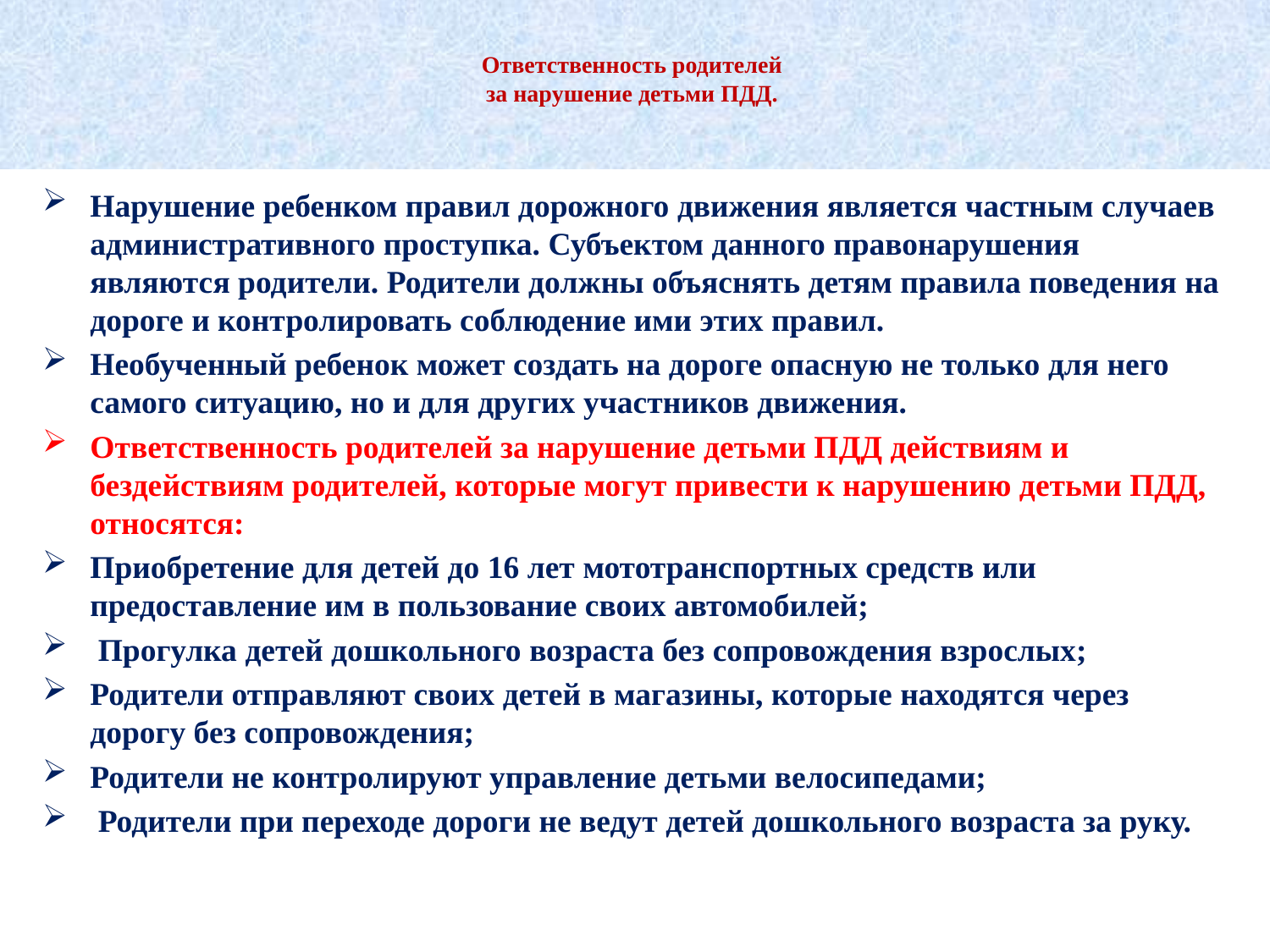

# Ответственность родителей за нарушение детьми ПДД.
Нарушение ребенком правил дорожного движения является частным случаев административного проступка. Субъектом данного правонарушения являются родители. Родители должны объяснять детям правила поведения на дороге и контролировать соблюдение ими этих правил.
Необученный ребенок может создать на дороге опасную не только для него самого ситуацию, но и для других участников движения.
Ответственность родителей за нарушение детьми ПДД действиям и бездействиям родителей, которые могут привести к нарушению детьми ПДД, относятся:
Приобретение для детей до 16 лет мототранспортных средств или предоставление им в пользование своих автомобилей;
 Прогулка детей дошкольного возраста без сопровождения взрослых;
Родители отправляют своих детей в магазины, которые находятся через дорогу без сопровождения;
Родители не контролируют управление детьми велосипедами;
 Родители при переходе дороги не ведут детей дошкольного возраста за руку.